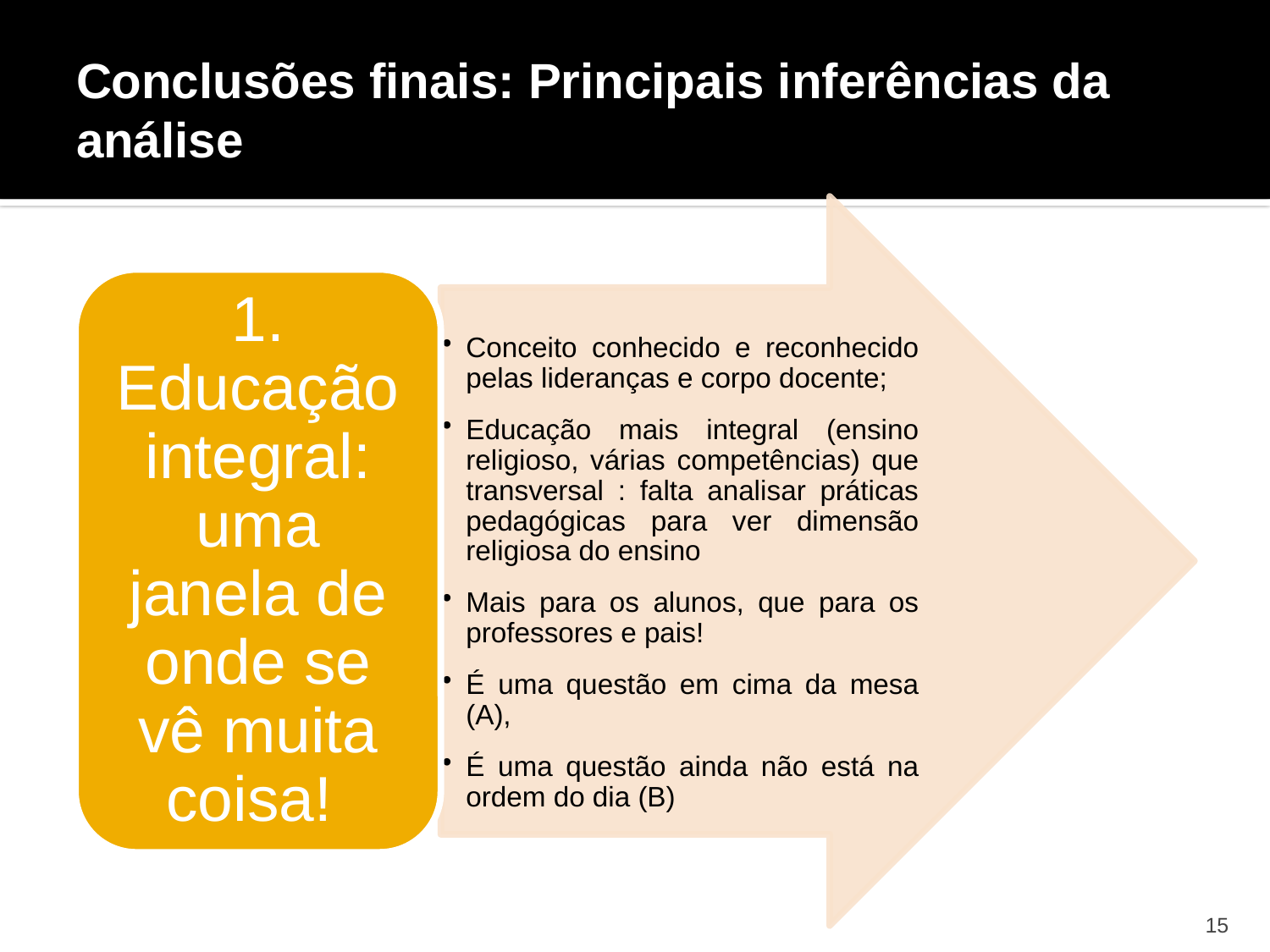

# Conclusões finais: Principais inferências da análise

Conceito conhecido e reconhecido pelas lideranças e corpo docente;
Educação mais integral (ensino religioso, várias competências) que transversal : falta analisar práticas pedagógicas para ver dimensão religiosa do ensino
Mais para os alunos, que para os professores e pais!
É uma questão em cima da mesa (A),
É uma questão ainda não está na ordem do dia (B)
1. Educação integral: uma janela de onde se vê muita coisa!
15